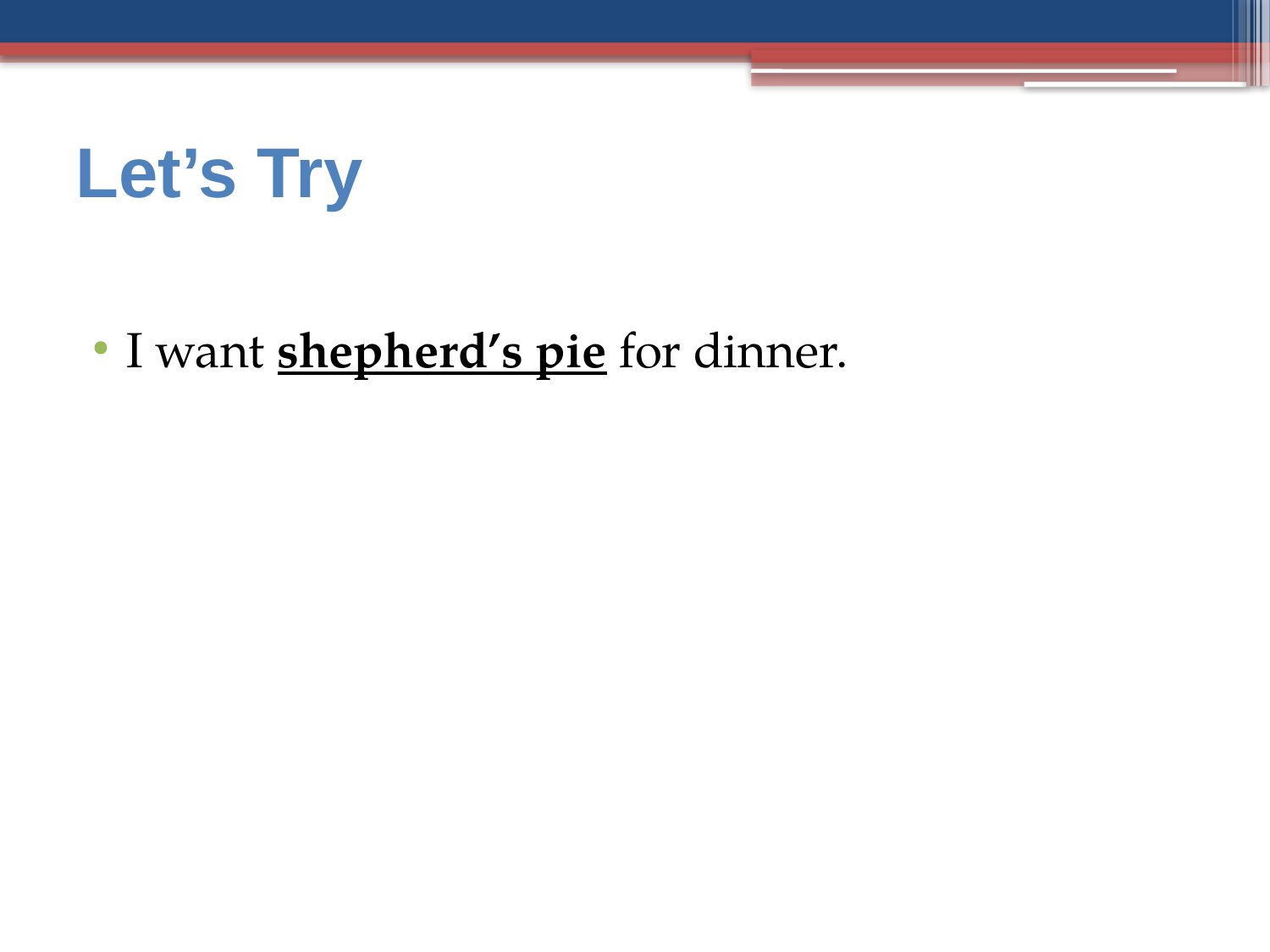

# Let’s Try
I want shepherd’s pie for dinner.